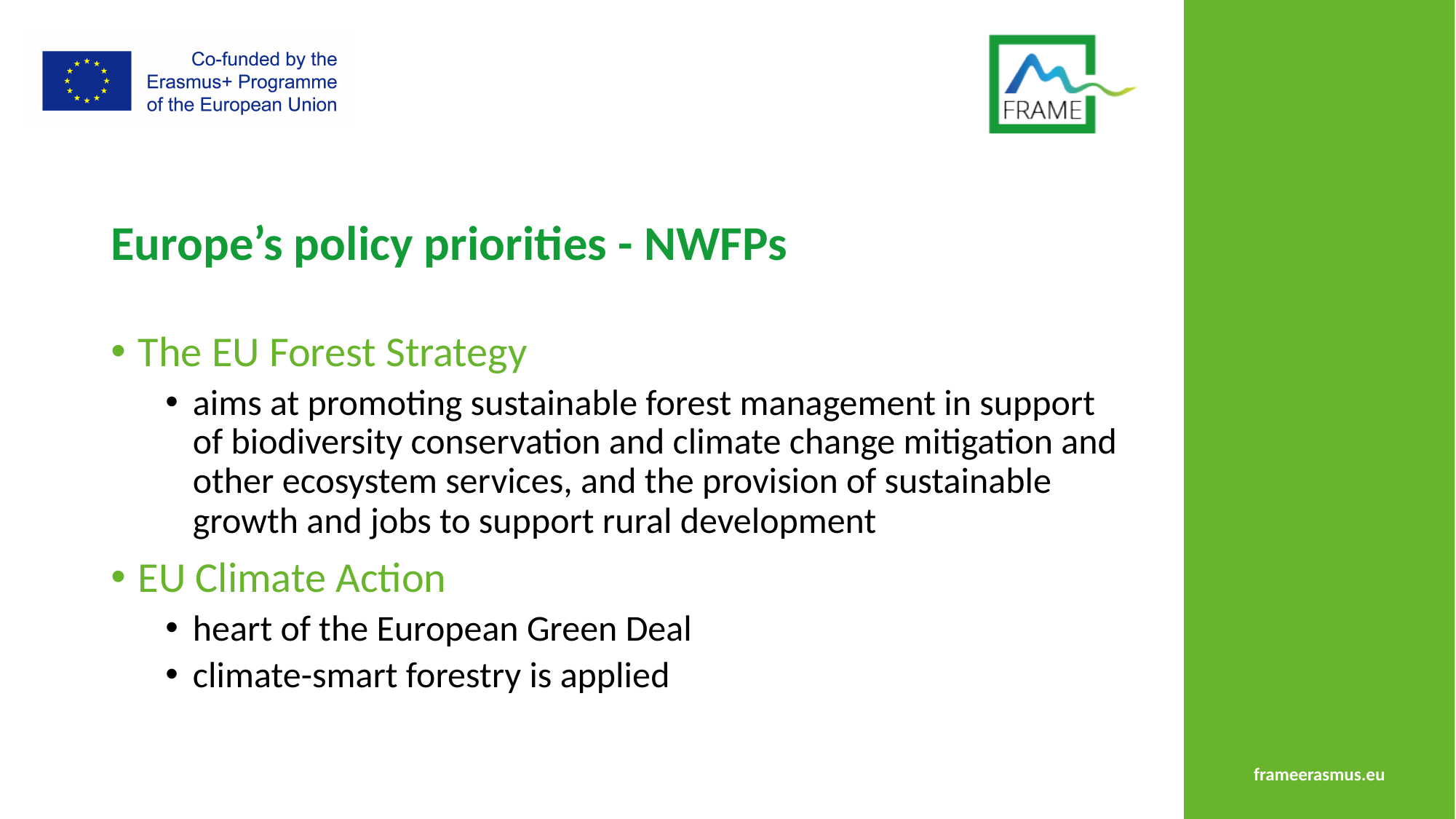

# Europe’s policy priorities - NWFPs
The EU Forest Strategy
aims at promoting sustainable forest management in support of biodiversity conservation and climate change mitigation and other ecosystem services, and the provision of sustainable growth and jobs to support rural development
EU Climate Action
heart of the European Green Deal
climate-smart forestry is applied